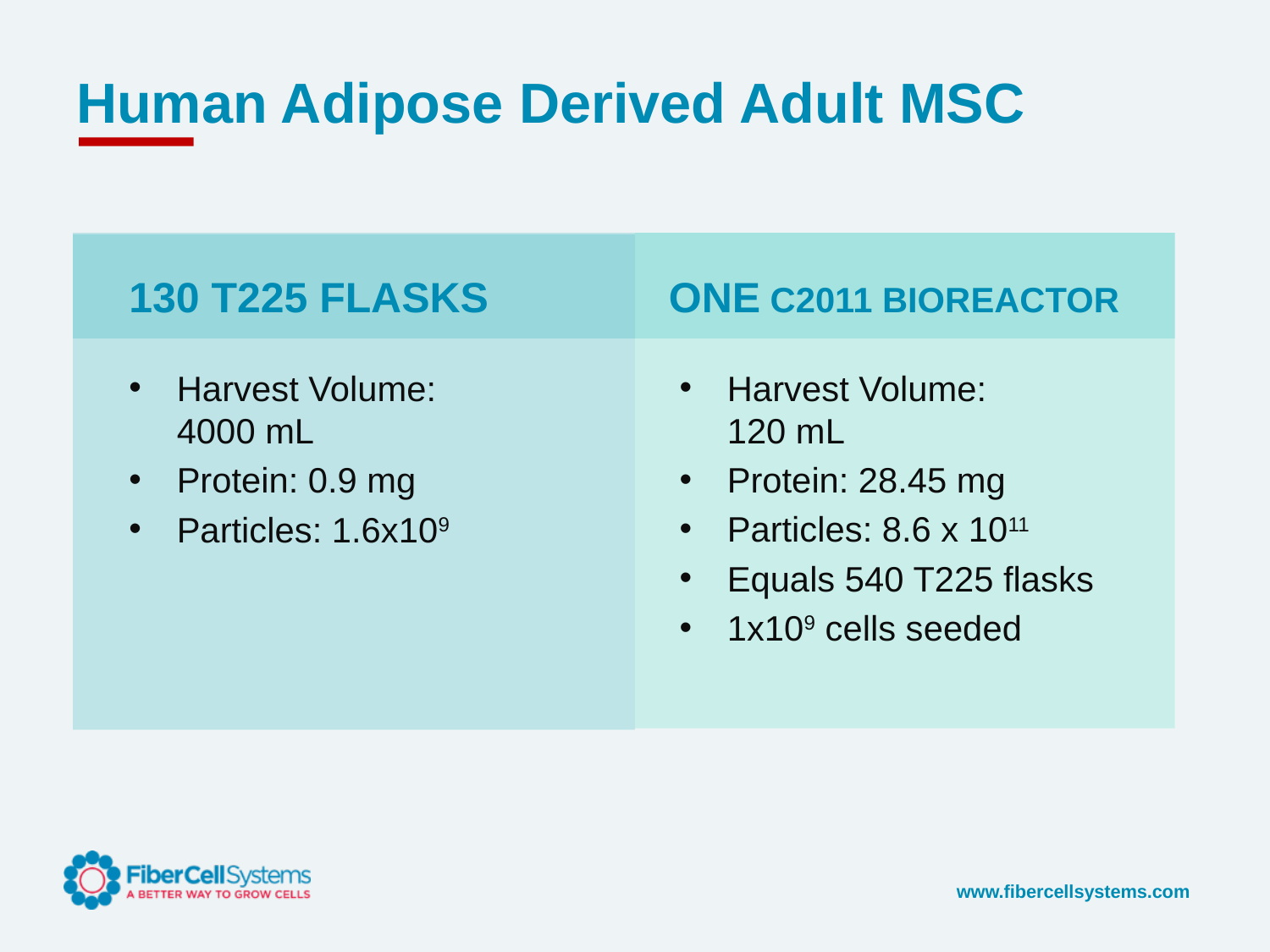

# Human Adipose Derived Adult MSC

130 T225 FLASKS
ONE C2011 BIOREACTOR
Harvest Volume:
4000 mL
Protein: 0.9 mg
Particles: 1.6x109

Harvest Volume:
120 mL
Protein: 28.45 mg
Particles: 8.6 x 1011
Equals 540 T225 flasks
1x109 cells seeded